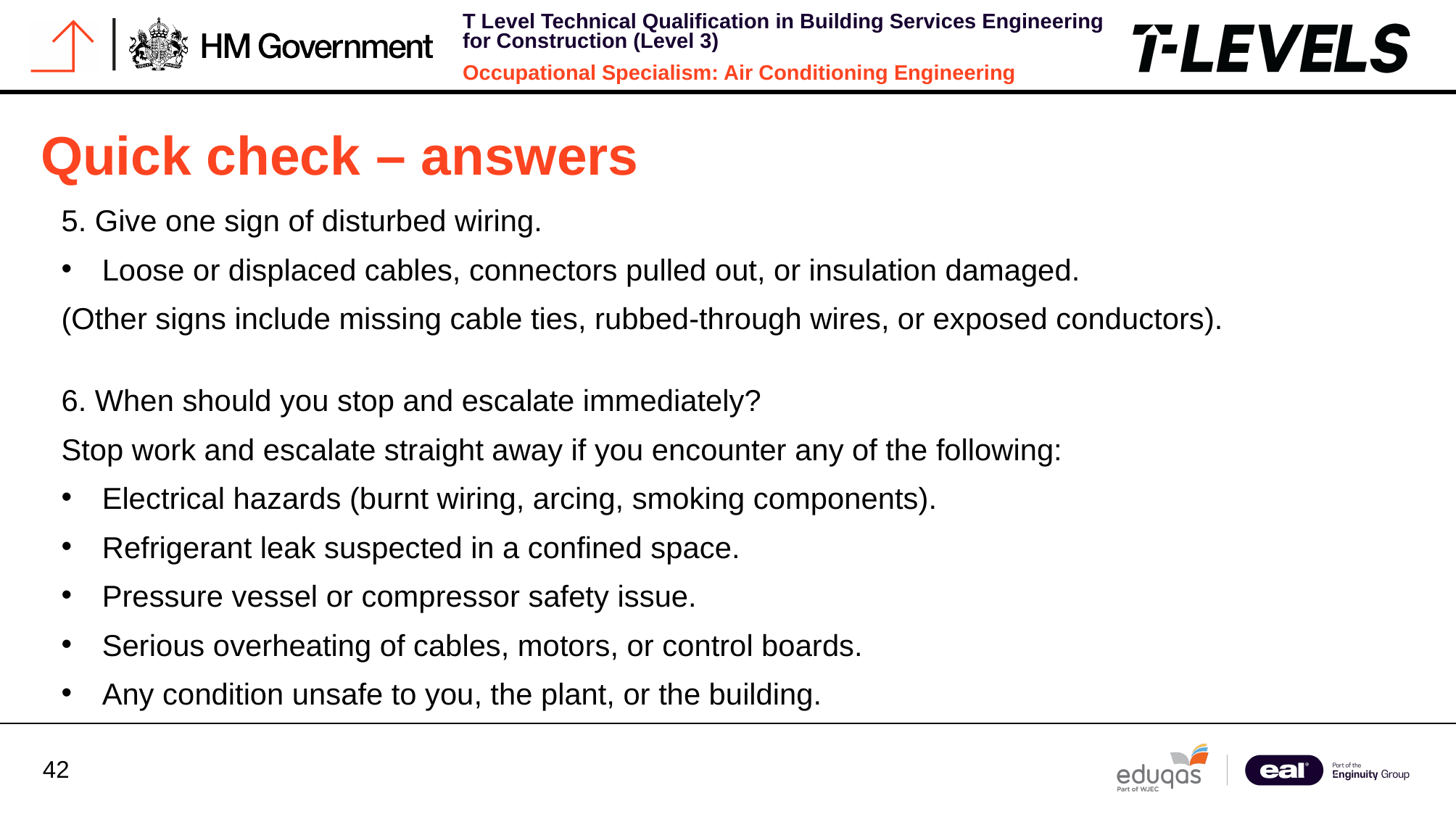

Quick check – answers
5. Give one sign of disturbed wiring.
Loose or displaced cables, connectors pulled out, or insulation damaged.
(Other signs include missing cable ties, rubbed-through wires, or exposed conductors).

6. When should you stop and escalate immediately?
Stop work and escalate straight away if you encounter any of the following:
Electrical hazards (burnt wiring, arcing, smoking components).
Refrigerant leak suspected in a confined space.
Pressure vessel or compressor safety issue.
Serious overheating of cables, motors, or control boards.
Any condition unsafe to you, the plant, or the building.